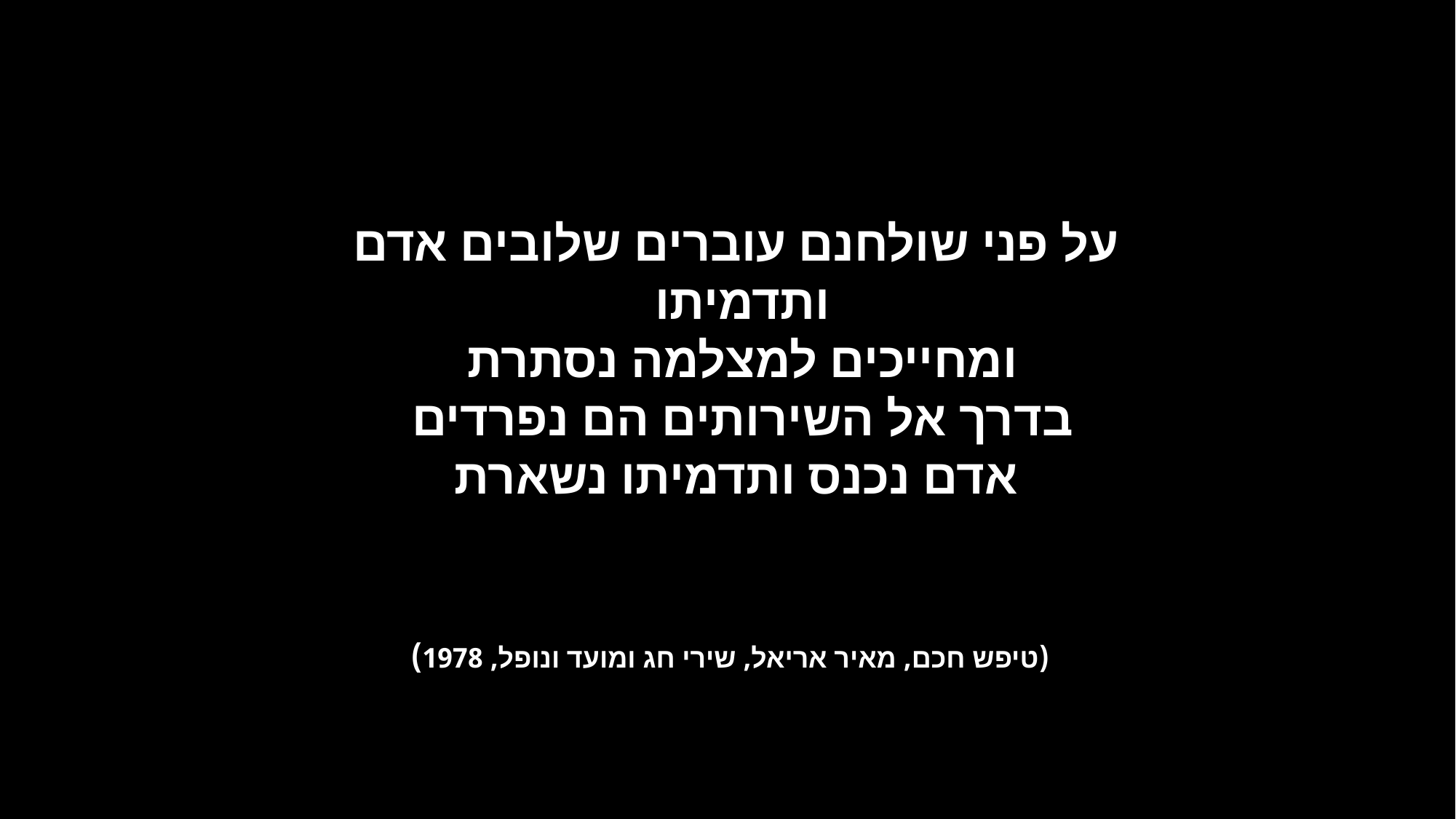

על פני שולחנם עוברים שלובים אדם ותדמיתו
ומחייכים למצלמה נסתרת
בדרך אל השירותים הם נפרדים
אדם נכנס ותדמיתו נשארת

 (טיפש חכם, מאיר אריאל, שירי חג ומועד ונופל, 1978)